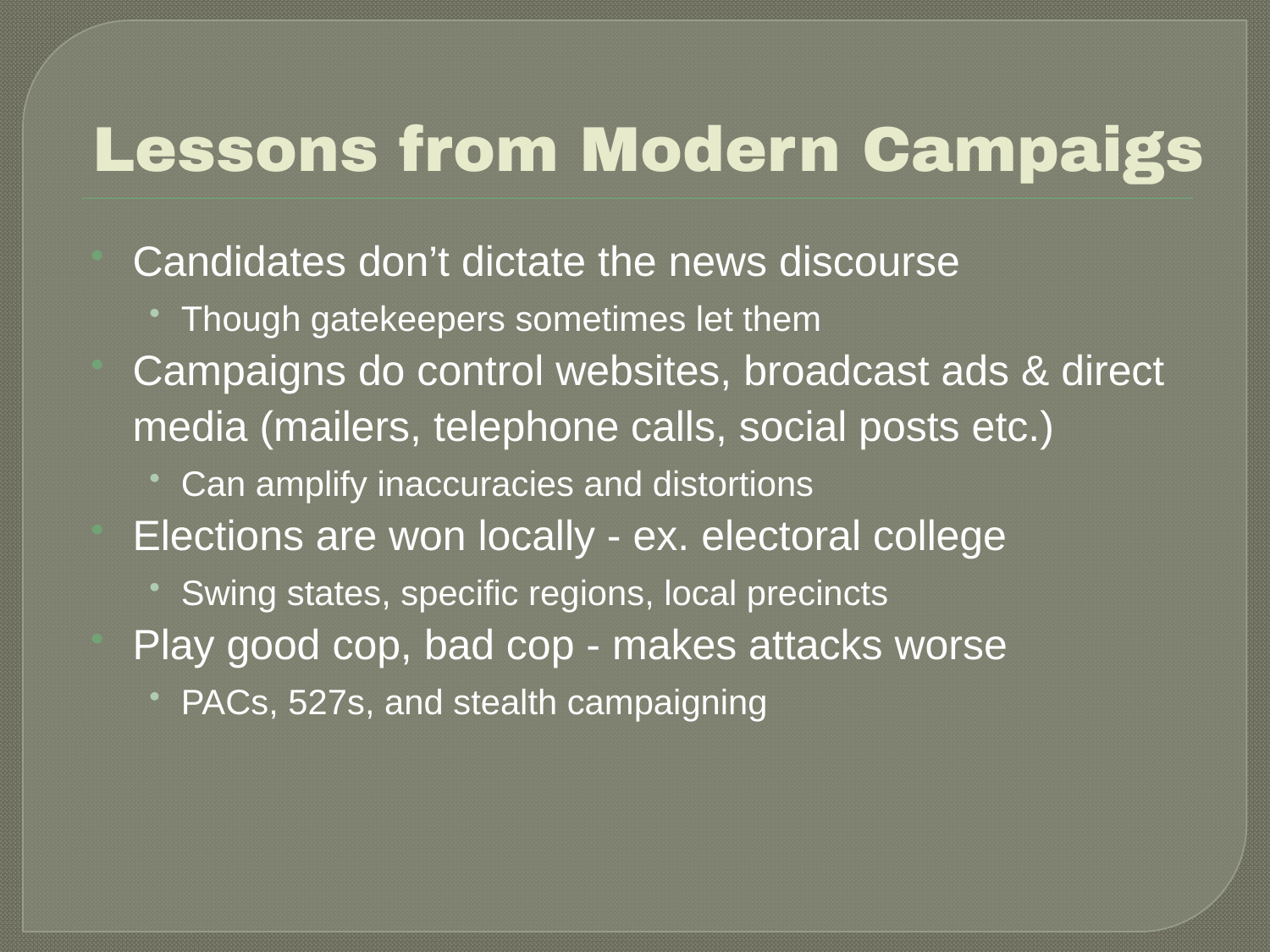

# Lessons from Modern Campaigs
Candidates don’t dictate the news discourse
Though gatekeepers sometimes let them
Campaigns do control websites, broadcast ads & direct media (mailers, telephone calls, social posts etc.)
Can amplify inaccuracies and distortions
Elections are won locally - ex. electoral college
Swing states, specific regions, local precincts
Play good cop, bad cop - makes attacks worse
PACs, 527s, and stealth campaigning